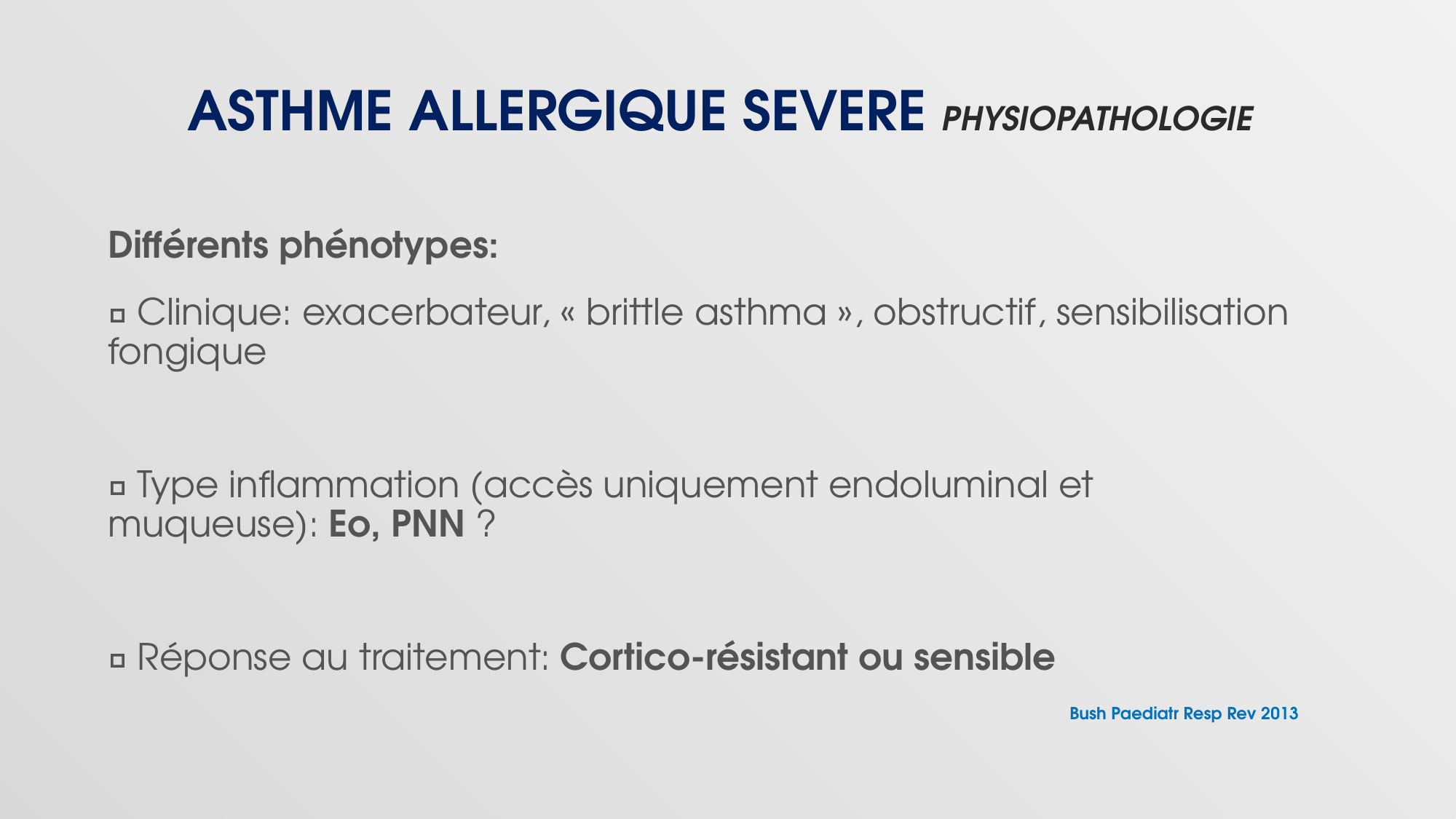

# ASTHME ALLERGIQUE SEVERE physiopathologie
Différents phénotypes:
▫ Clinique: exacerbateur, « brittle asthma », obstructif, sensibilisation fongique

▫ Type inflammation (accès uniquement endoluminal et muqueuse): Eo, PNN ?

▫ Réponse au traitement: Cortico-résistant ou sensible
Bush Paediatr Resp Rev 2013